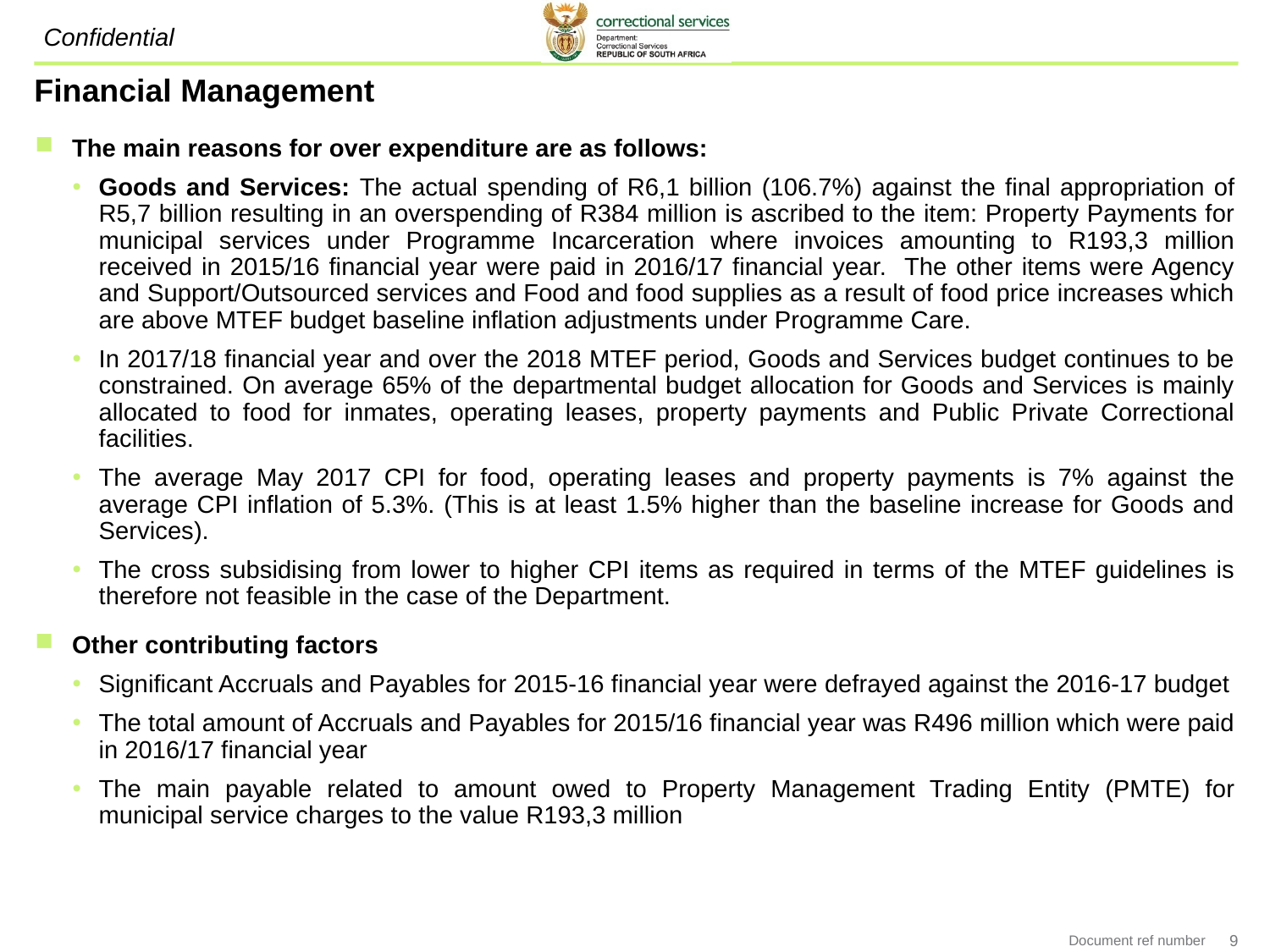

# Financial Management
The main reasons for over expenditure are as follows:
Goods and Services: The actual spending of R6,1 billion (106.7%) against the final appropriation of R5,7 billion resulting in an overspending of R384 million is ascribed to the item: Property Payments for municipal services under Programme Incarceration where invoices amounting to R193,3 million received in 2015/16 financial year were paid in 2016/17 financial year.  The other items were Agency and Support/Outsourced services and Food and food supplies as a result of food price increases which are above MTEF budget baseline inflation adjustments under Programme Care.
In 2017/18 financial year and over the 2018 MTEF period, Goods and Services budget continues to be constrained. On average 65% of the departmental budget allocation for Goods and Services is mainly allocated to food for inmates, operating leases, property payments and Public Private Correctional facilities.
The average May 2017 CPI for food, operating leases and property payments is 7% against the average CPI inflation of 5.3%. (This is at least 1.5% higher than the baseline increase for Goods and Services).
The cross subsidising from lower to higher CPI items as required in terms of the MTEF guidelines is therefore not feasible in the case of the Department.
Other contributing factors
Significant Accruals and Payables for 2015-16 financial year were defrayed against the 2016-17 budget
The total amount of Accruals and Payables for 2015/16 financial year was R496 million which were paid in 2016/17 financial year
The main payable related to amount owed to Property Management Trading Entity (PMTE) for municipal service charges to the value R193,3 million